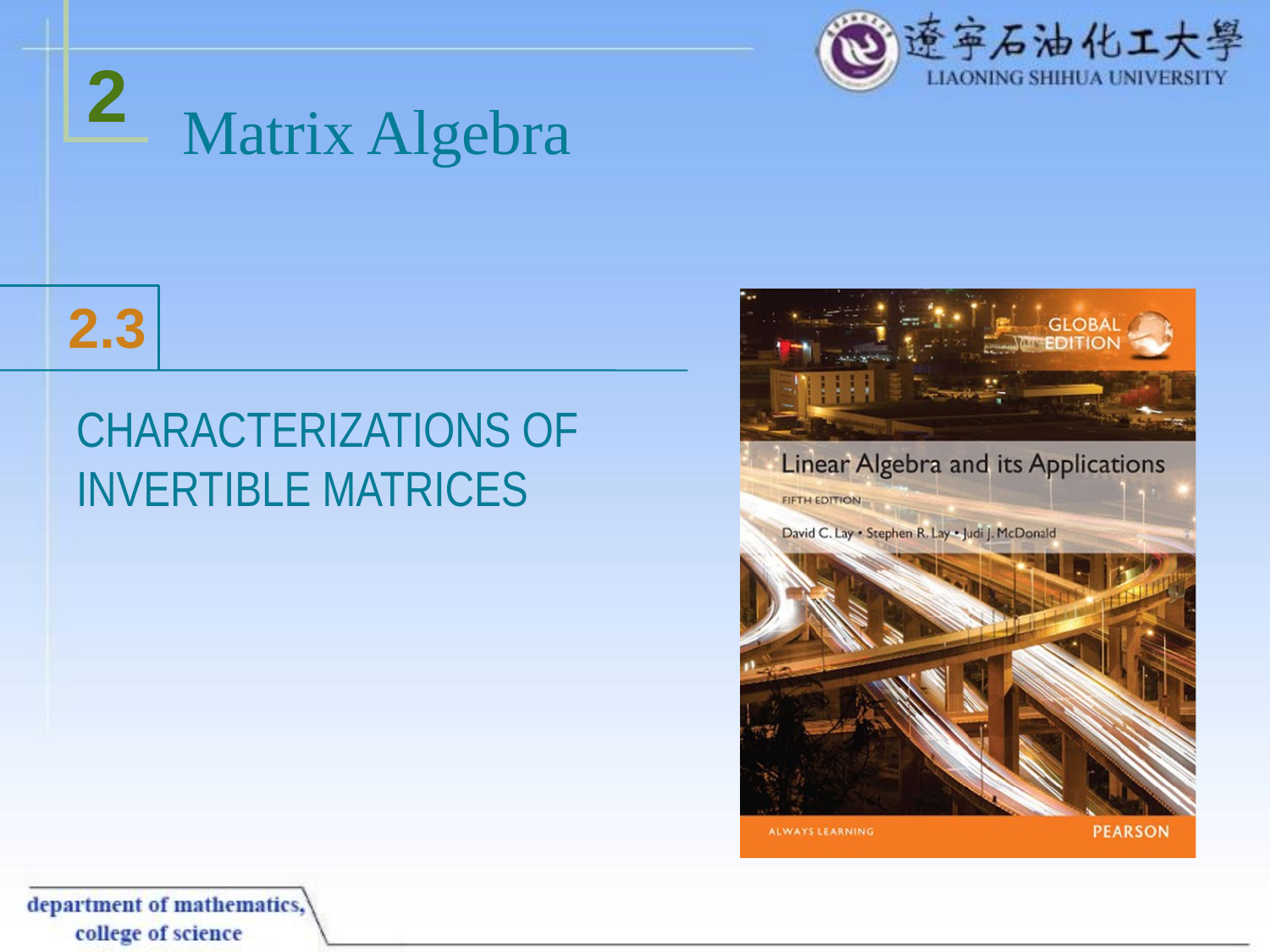

# Matrix Algebra
CHARACTERIZATIONS OF INVERTIBLE MATRICES